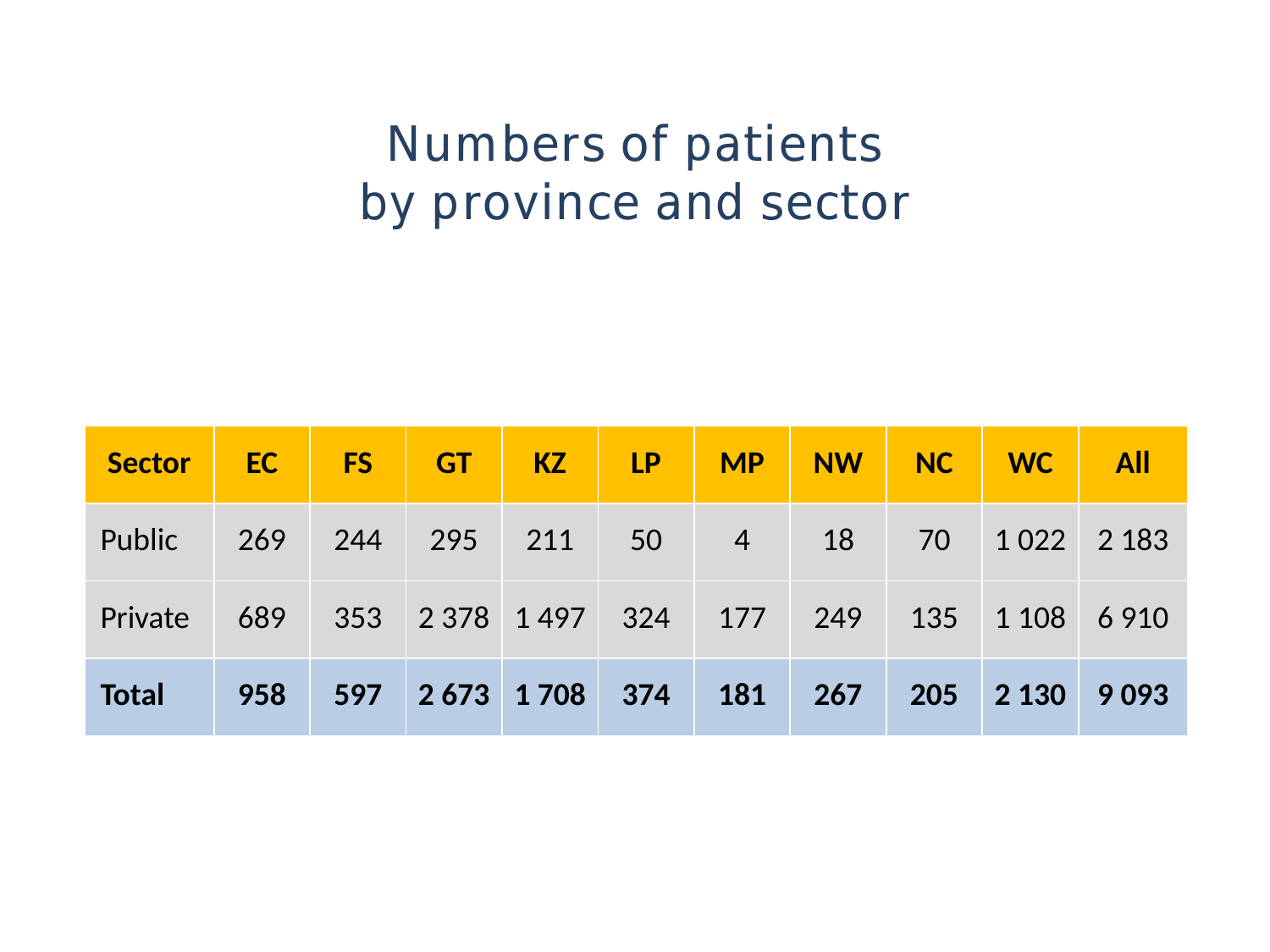

# Numbers of patients by province and sector
| Sector | EC | FS | GT | KZ | LP | MP | NW | NC | WC | All |
| --- | --- | --- | --- | --- | --- | --- | --- | --- | --- | --- |
| Public | 269 | 244 | 295 | 211 | 50 | 4 | 18 | 70 | 1 022 | 2 183 |
| Private | 689 | 353 | 2 378 | 1 497 | 324 | 177 | 249 | 135 | 1 108 | 6 910 |
| Total | 958 | 597 | 2 673 | 1 708 | 374 | 181 | 267 | 205 | 2 130 | 9 093 |